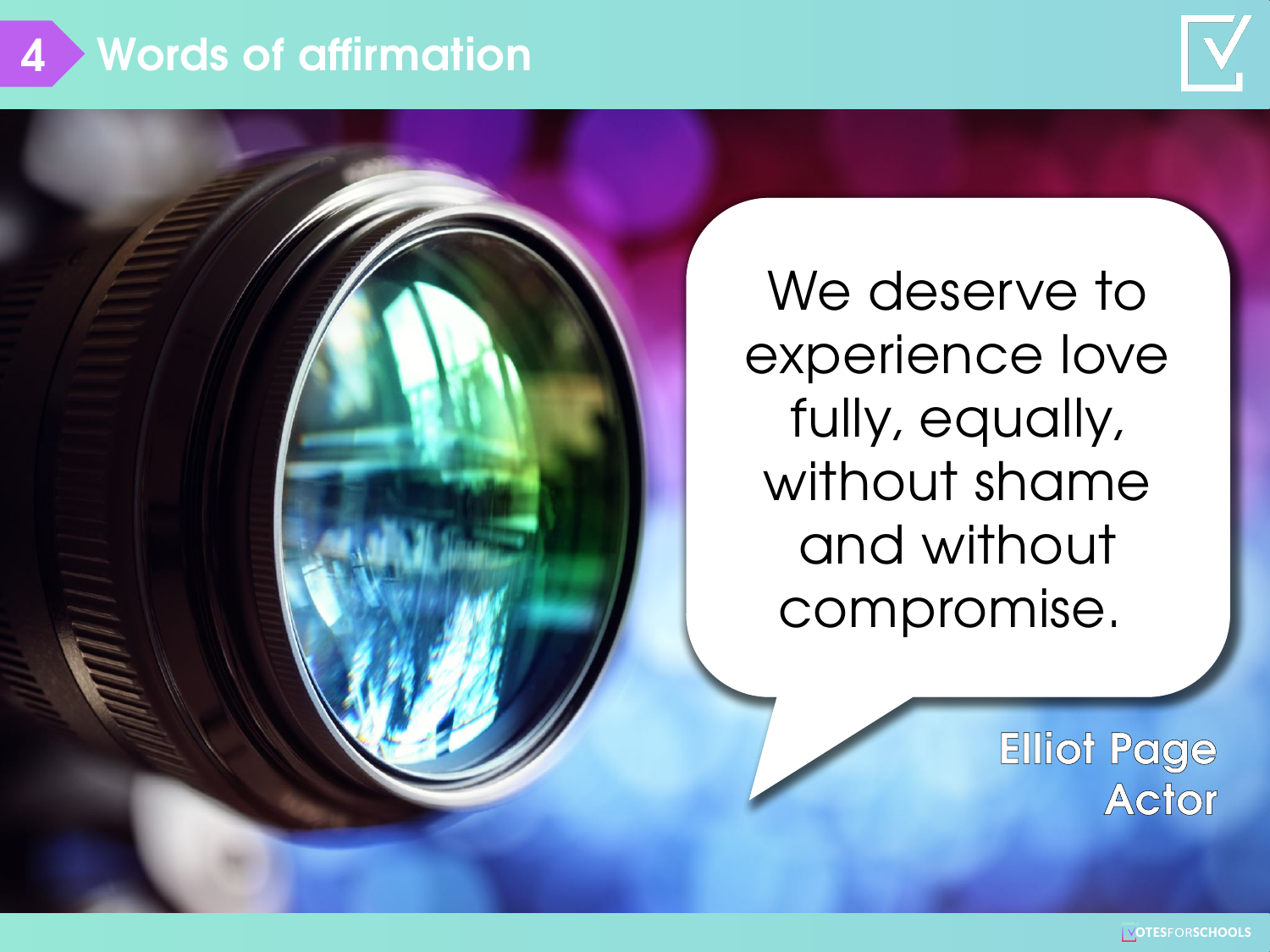

Words of affirmation
4
We deserve to experience love fully, equally, without shame and without ___________ .
We deserve to experience love fully, equally, without shame and without compromise.
Elliot Page
Actor